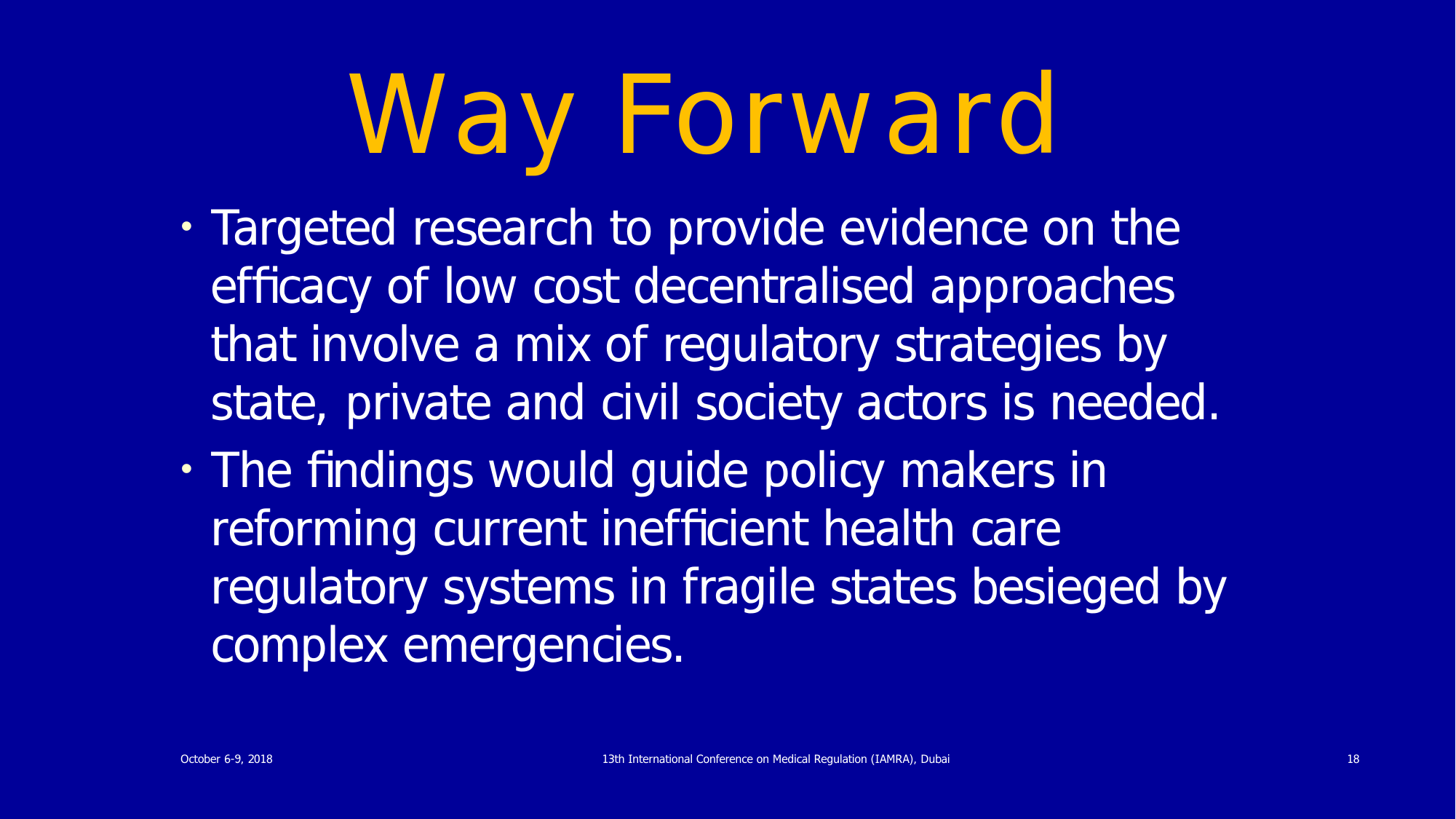

# Way Forward
Targeted research to provide evidence on the efficacy of low cost decentralised approaches that involve a mix of regulatory strategies by state, private and civil society actors is needed.
The findings would guide policy makers in reforming current inefficient health care regulatory systems in fragile states besieged by complex emergencies.
October 6-9, 2018
13th International Conference on Medical Regulation (IAMRA), Dubai
18